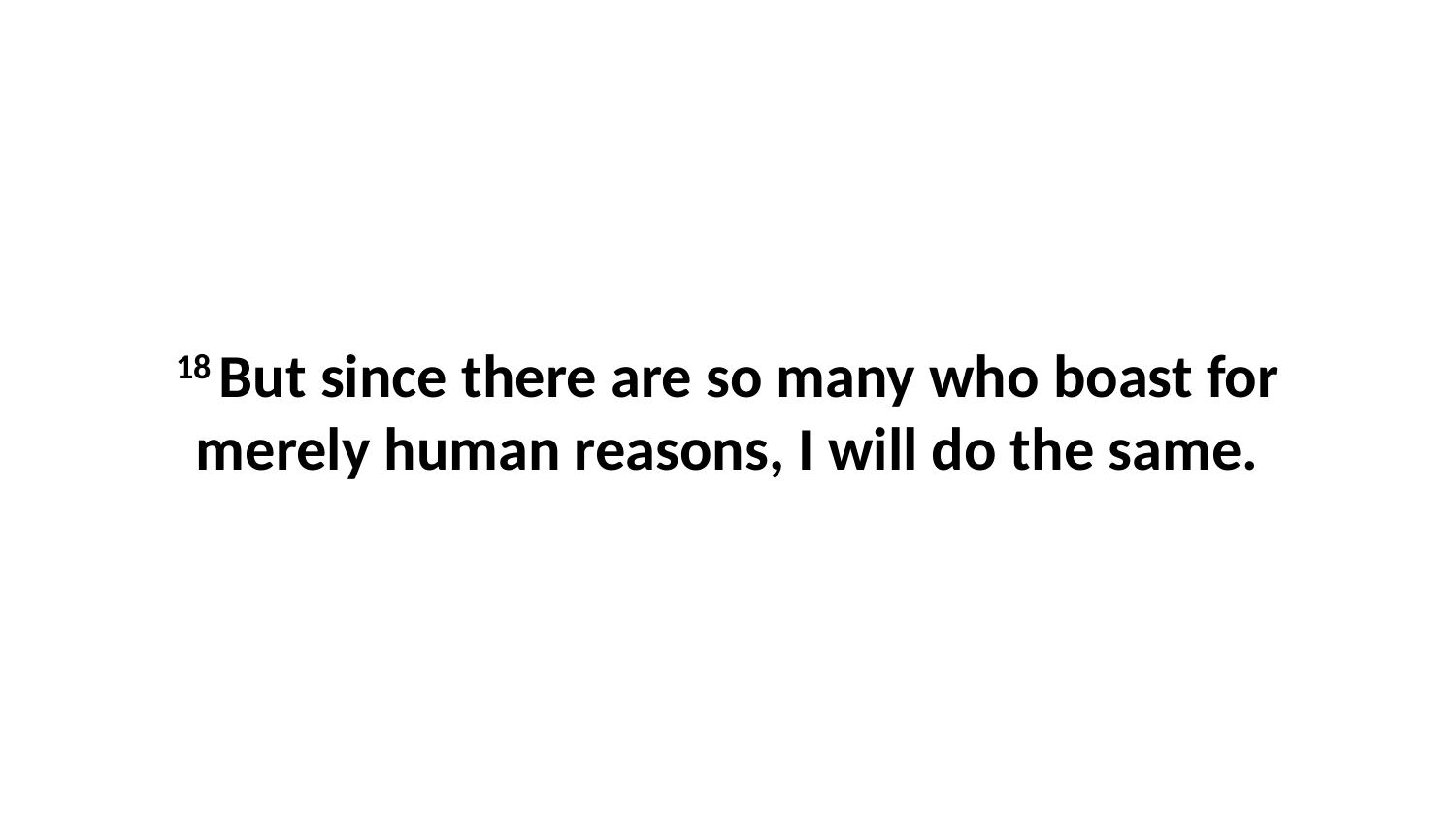

18 But since there are so many who boast for merely human reasons, I will do the same.